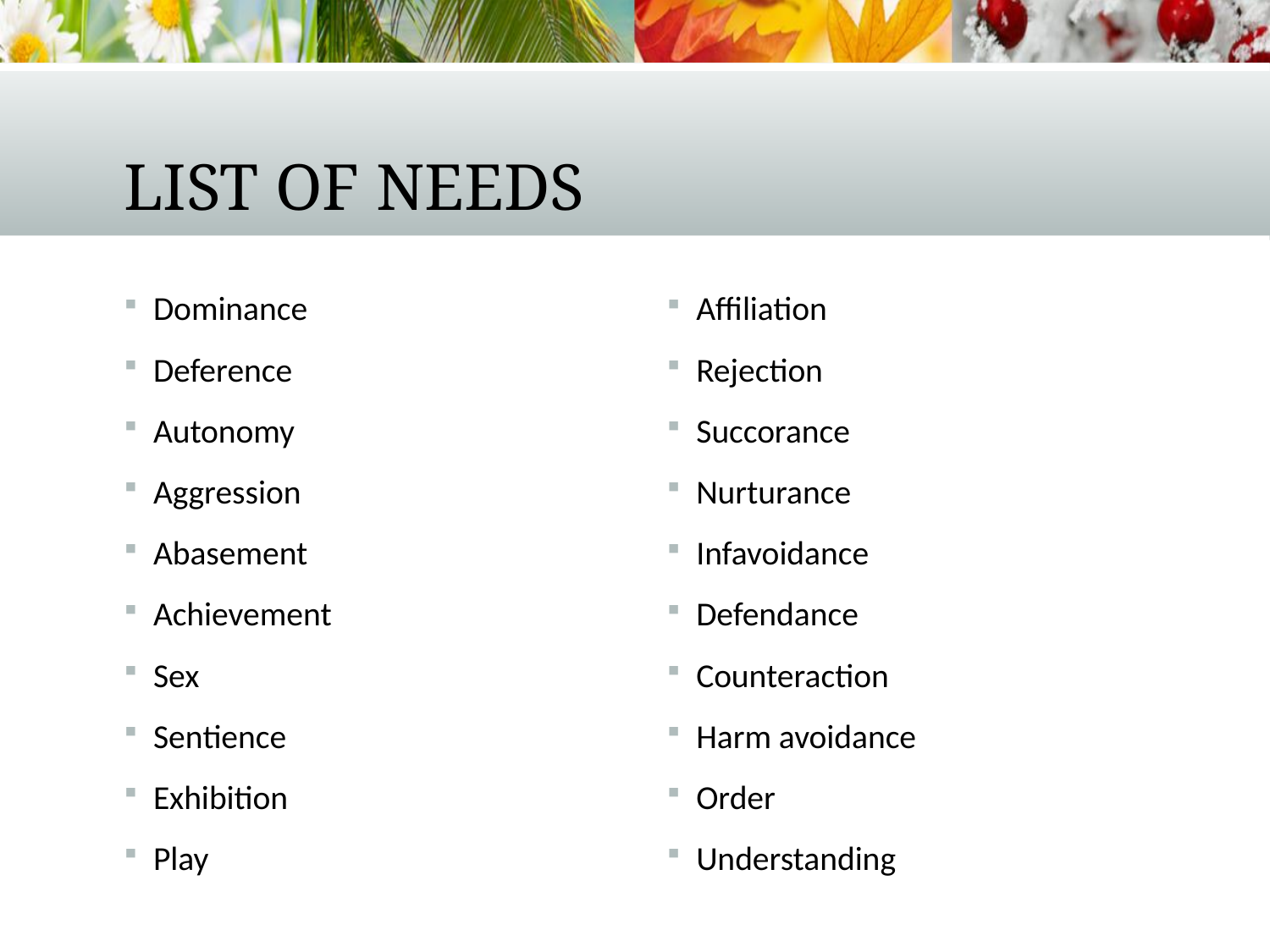

# List of Needs
Dominance
Deference
Autonomy
Aggression
Abasement
Achievement
Sex
Sentience
Exhibition
Play
Affiliation
Rejection
Succorance
Nurturance
Infavoidance
Defendance
Counteraction
Harm avoidance
Order
Understanding